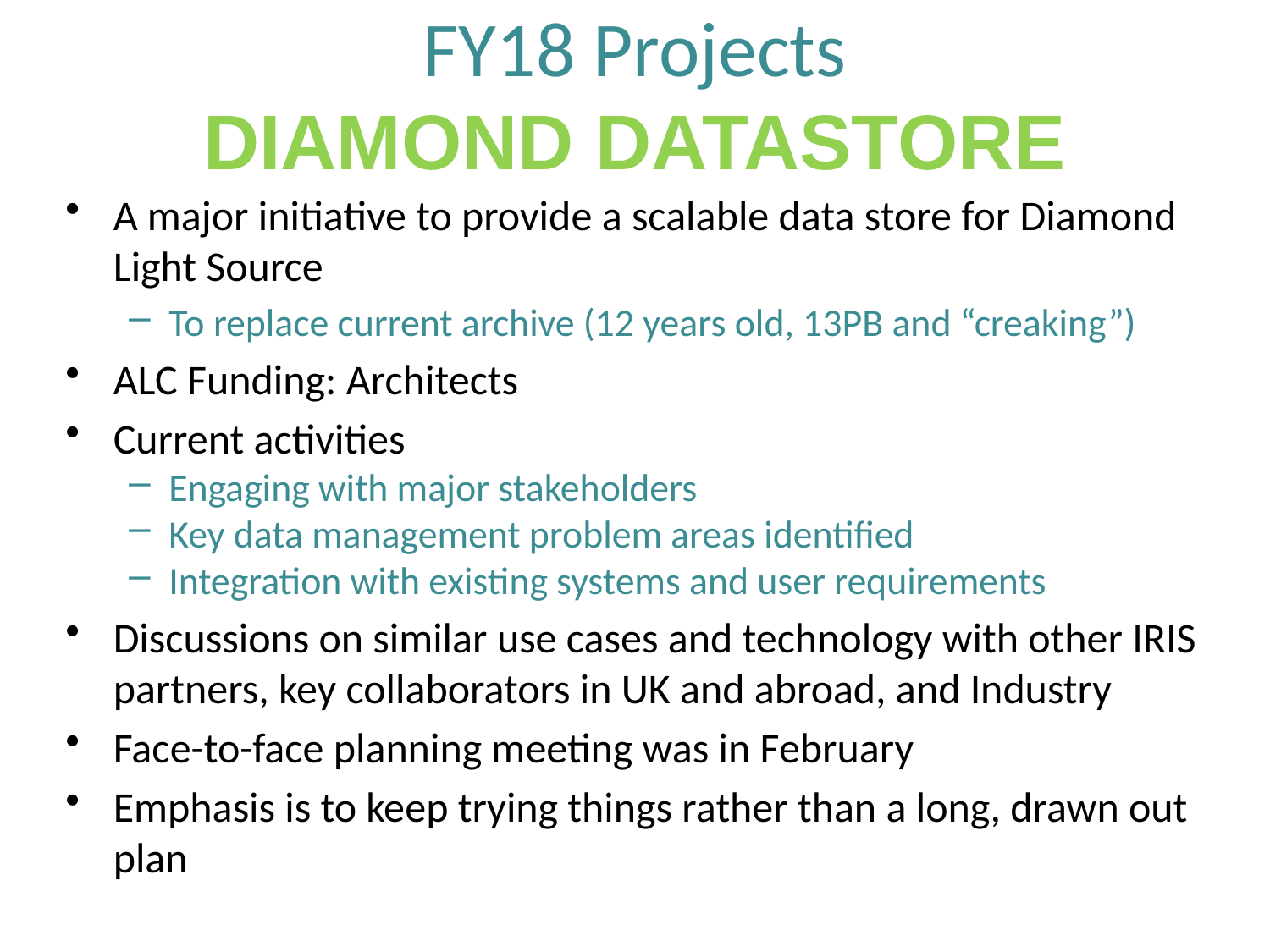

# FY18 Projects DIAMOND DATASTORE
A major initiative to provide a scalable data store for Diamond Light Source
To replace current archive (12 years old, 13PB and “creaking”)
ALC Funding: Architects
Current activities
Engaging with major stakeholders
Key data management problem areas identified
Integration with existing systems and user requirements
Discussions on similar use cases and technology with other IRIS partners, key collaborators in UK and abroad, and Industry
Face-to-face planning meeting was in February
Emphasis is to keep trying things rather than a long, drawn out plan